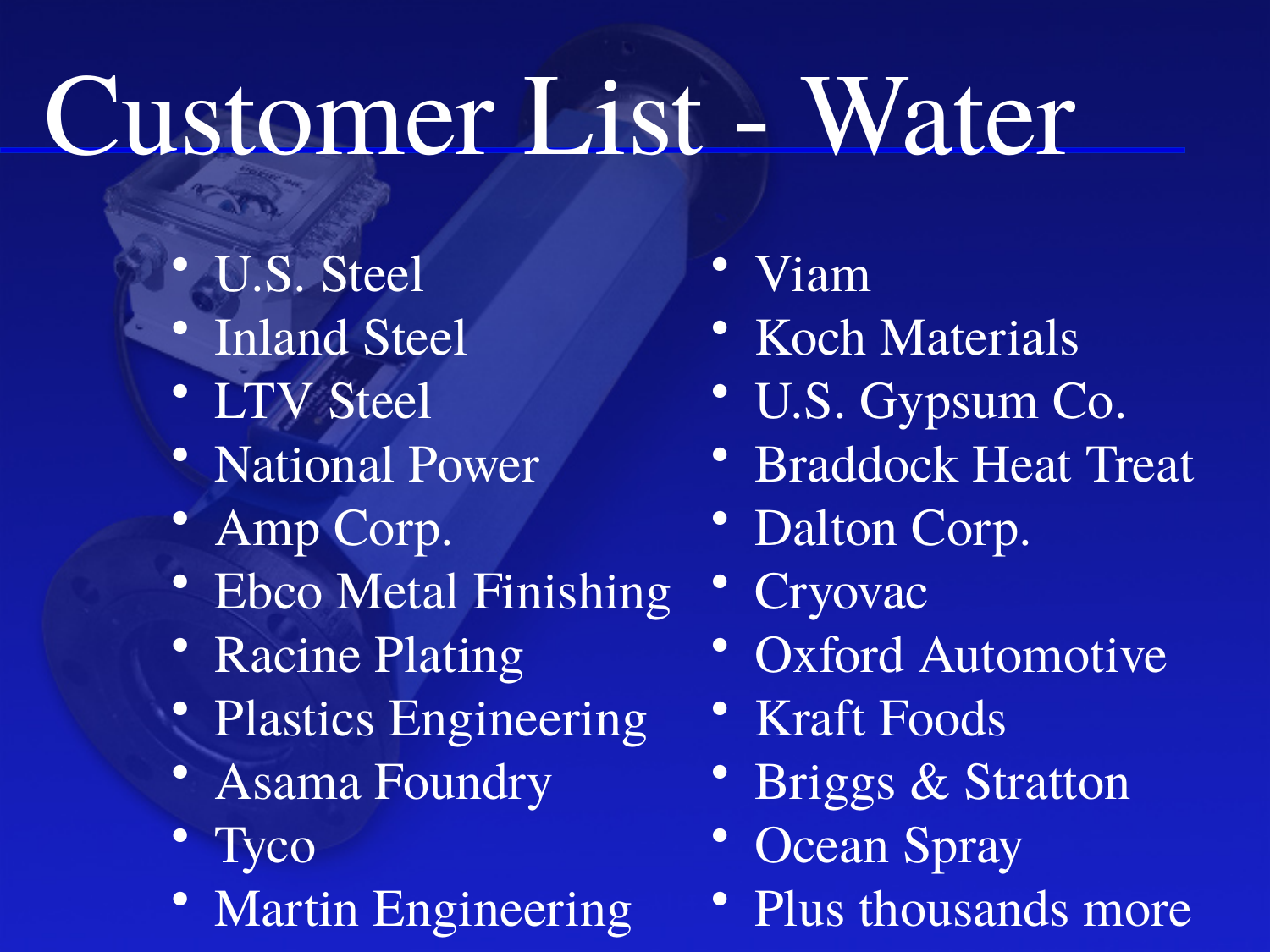

Customer List - Water

 U.S. Steel
 Inland Steel
 LTV Steel
 National Power
 Amp Corp.
 Ebco Metal Finishing
 Racine Plating
 Plastics Engineering
 Asama Foundry
 Tyco
 Martin Engineering
 Viam
 Koch Materials
 U.S. Gypsum Co.
 Braddock Heat Treat
 Dalton Corp.
 Cryovac
 Oxford Automotive
 Kraft Foods
 Briggs & Stratton
 Ocean Spray
 Plus thousands more